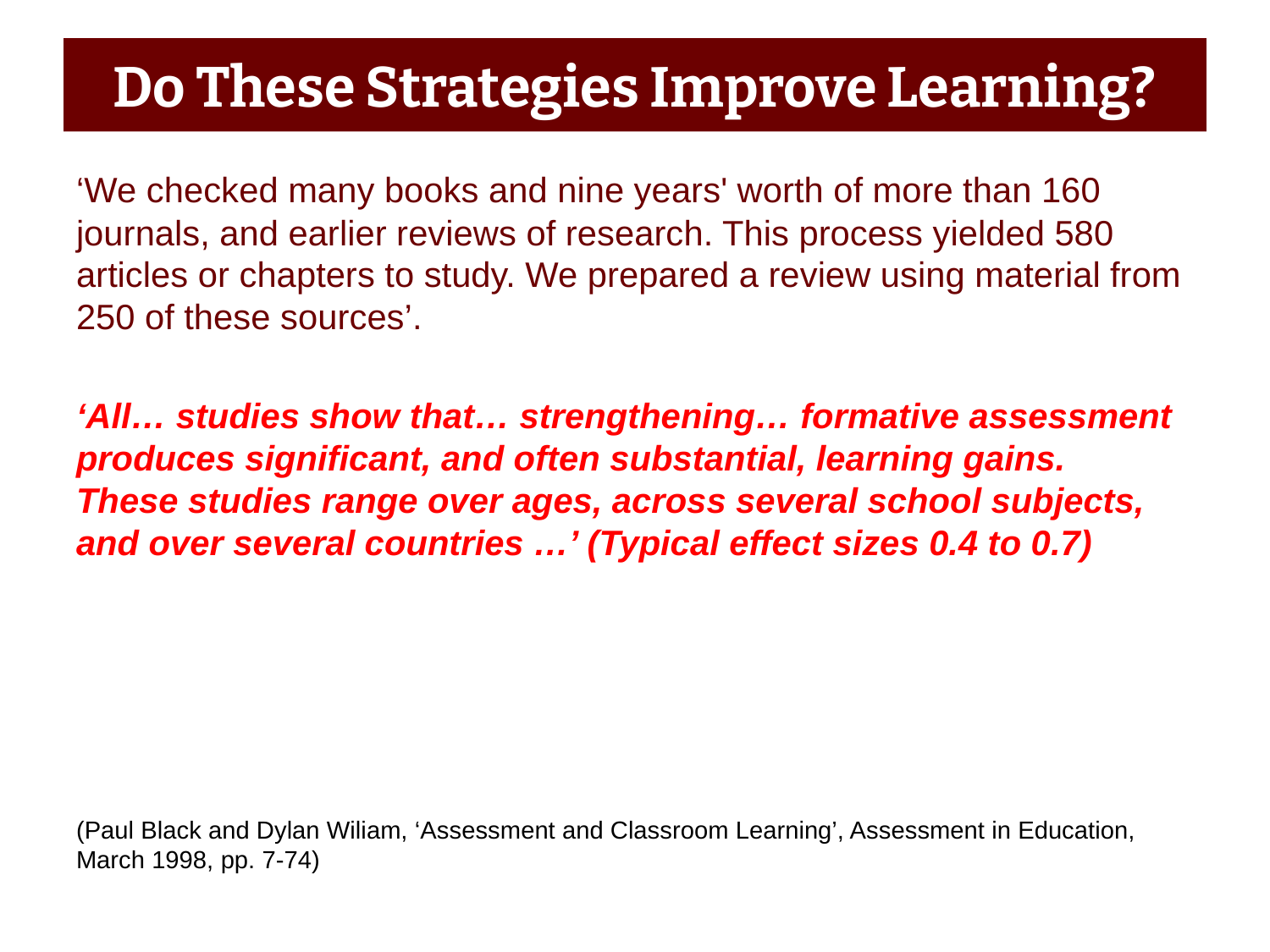

# Do These Strategies Improve Learning?
‘We checked many books and nine years' worth of more than 160 journals, and earlier reviews of research. This process yielded 580 articles or chapters to study. We prepared a review using material from 250 of these sources’.

‘All… studies show that… strengthening… formative assessment produces significant, and often substantial, learning gains.
These studies range over ages, across several school subjects, and over several countries …’ (Typical effect sizes 0.4 to 0.7)

(Paul Black and Dylan Wiliam, ‘Assessment and Classroom Learning’, Assessment in Education, March 1998, pp. 7-74)